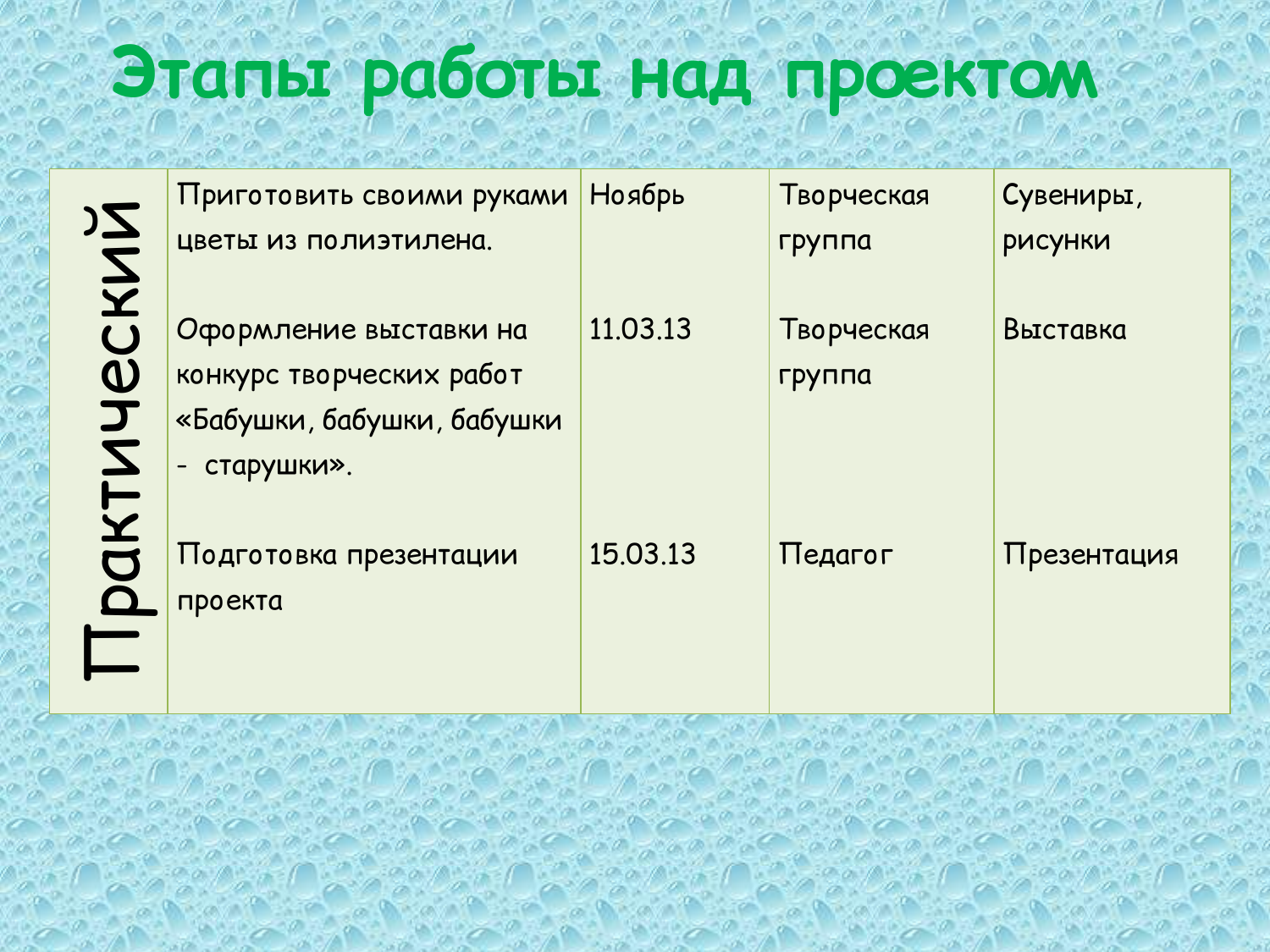

Этапы работы над проектом
| Практический | Приготовить своими руками цветы из полиэтилена. Оформление выставки на конкурс творческих работ «Бабушки, бабушки, бабушки - старушки». Подготовка презентации проекта | Ноябрь 11.03.13 15.03.13 | Творческая группа Творческая группа Педагог | Сувениры, рисунки Выставка Презентация |
| --- | --- | --- | --- | --- |